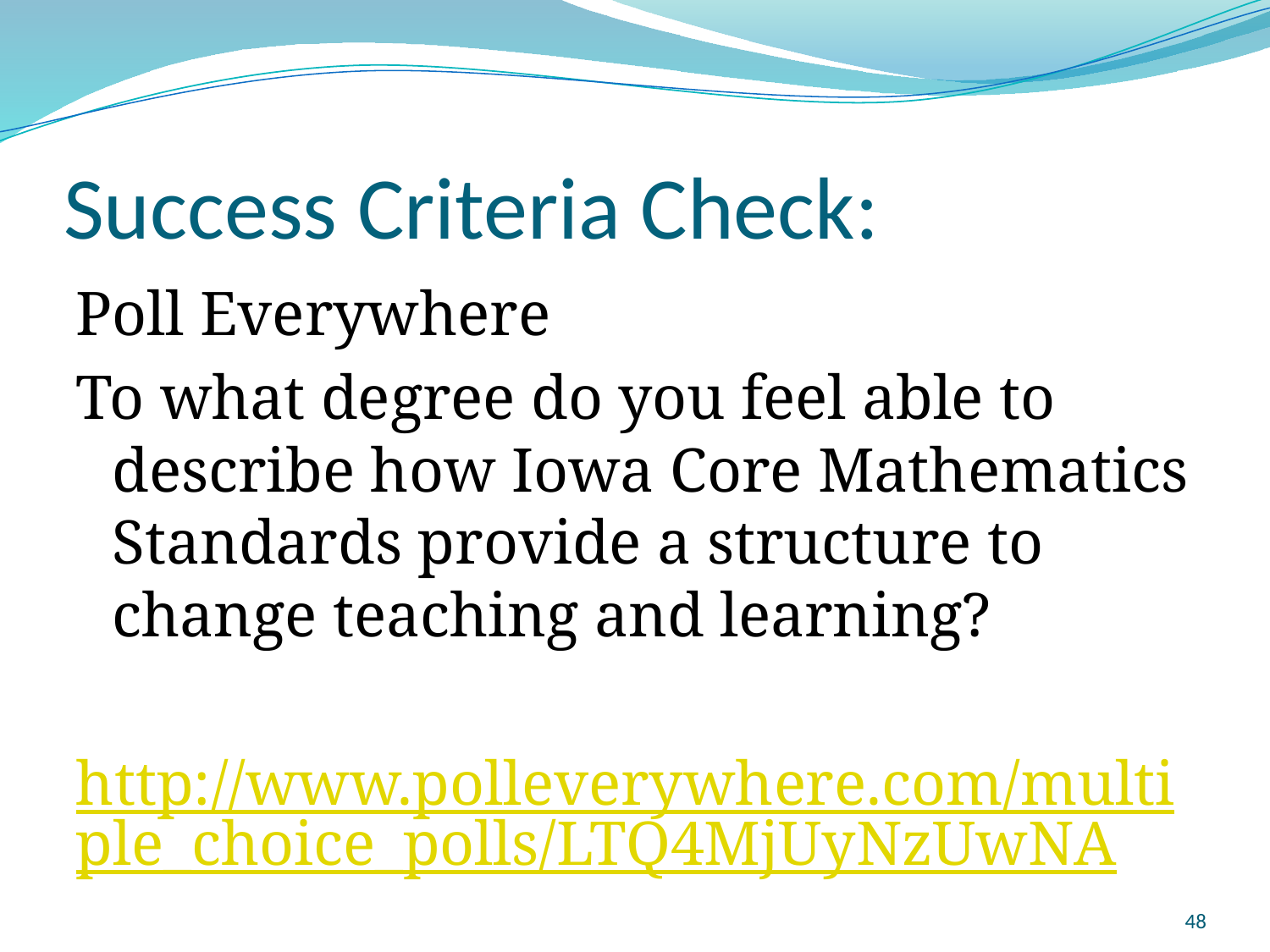

# Success Criteria Check:
Poll Everywhere
To what degree do you feel able to describe how Iowa Core Mathematics Standards provide a structure to change teaching and learning?

http://www.polleverywhere.com/multiple_choice_polls/LTQ4MjUyNzUwNA

48